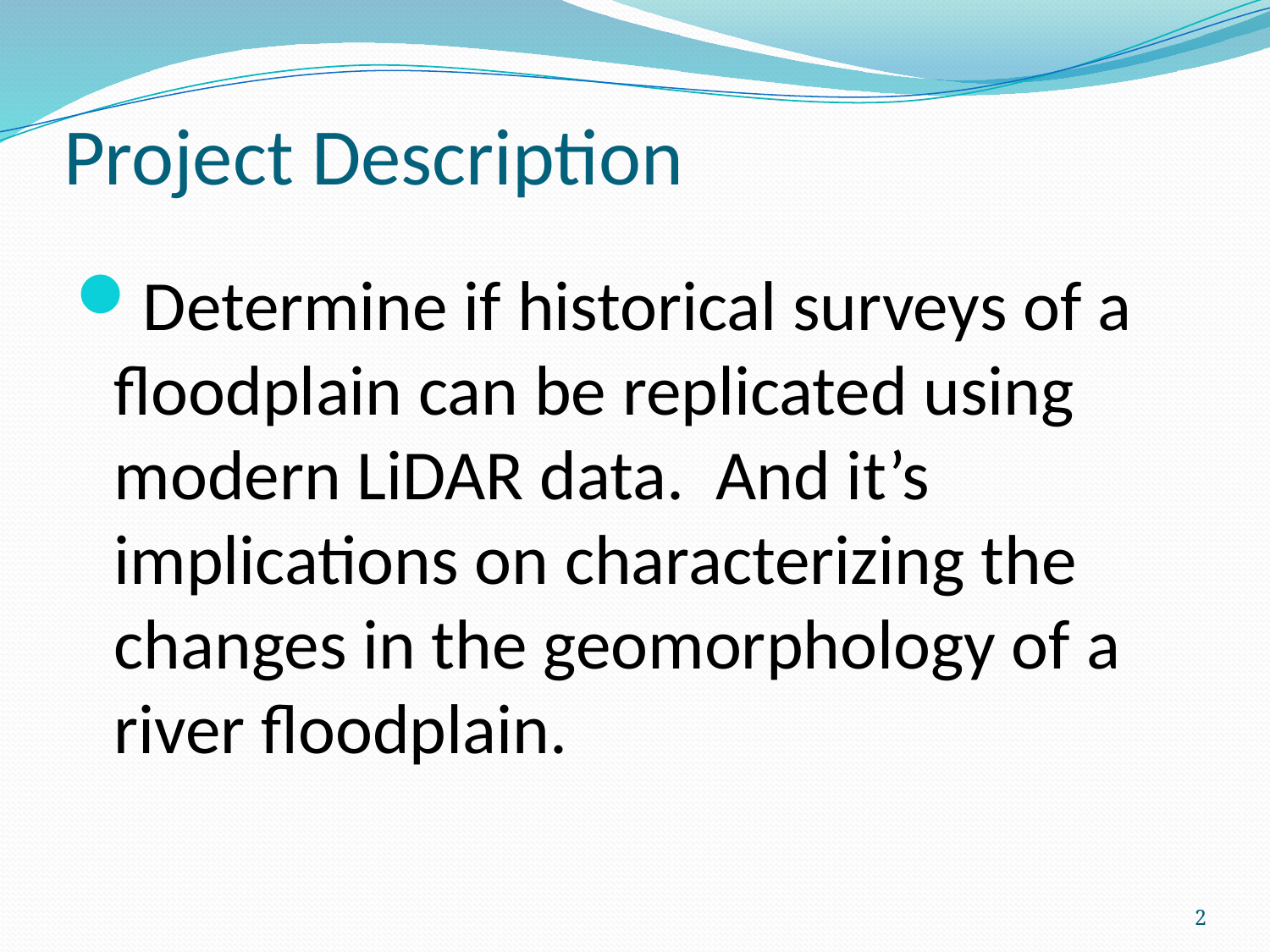

# Project Description
Determine if historical surveys of a floodplain can be replicated using modern LiDAR data.  And it’s implications on characterizing the changes in the geomorphology of a river floodplain.

2